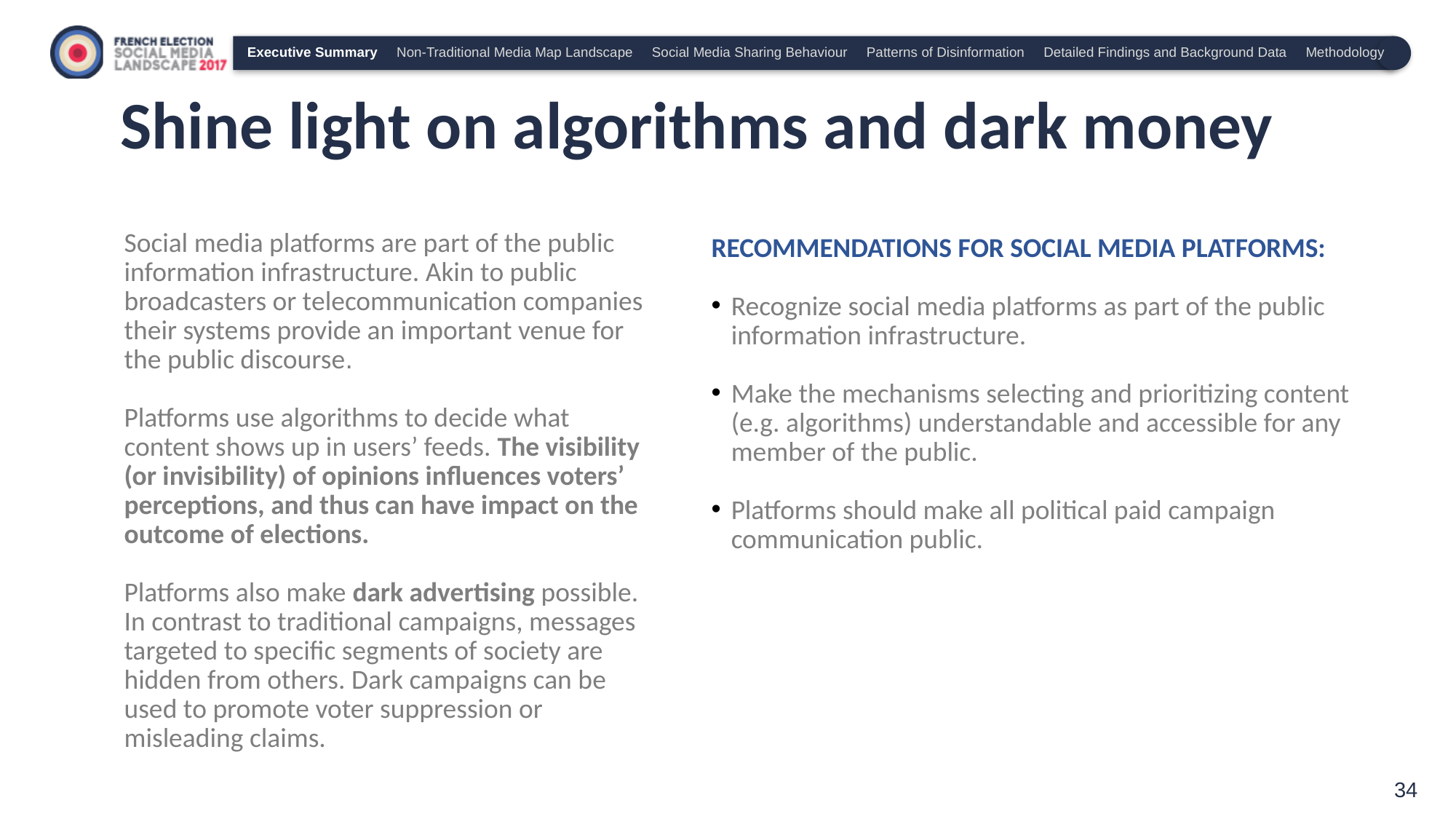

Executive Summary     Non-Traditional Media Map Landscape     Social Media Sharing Behaviour     Patterns of Disinformation     Detailed Findings and Background Data     Methodology
# Shine light on algorithms and dark money
Social media platforms are part of the public information infrastructure. Akin to public broadcasters or telecommunication companies their systems provide an important venue for the public discourse.

Platforms use algorithms to decide what content shows up in users’ feeds. The visibility (or invisibility) of opinions influences voters’ perceptions, and thus can have impact on the outcome of elections.

Platforms also make dark advertising possible. In contrast to traditional campaigns, messages targeted to specific segments of society are hidden from others. Dark campaigns can be used to promote voter suppression or misleading claims.
Recommendations for social media platforms:

Recognize social media platforms as part of the public information infrastructure.

Make the mechanisms selecting and prioritizing content (e.g. algorithms) understandable and accessible for any member of the public.

Platforms should make all political paid campaign communication public.